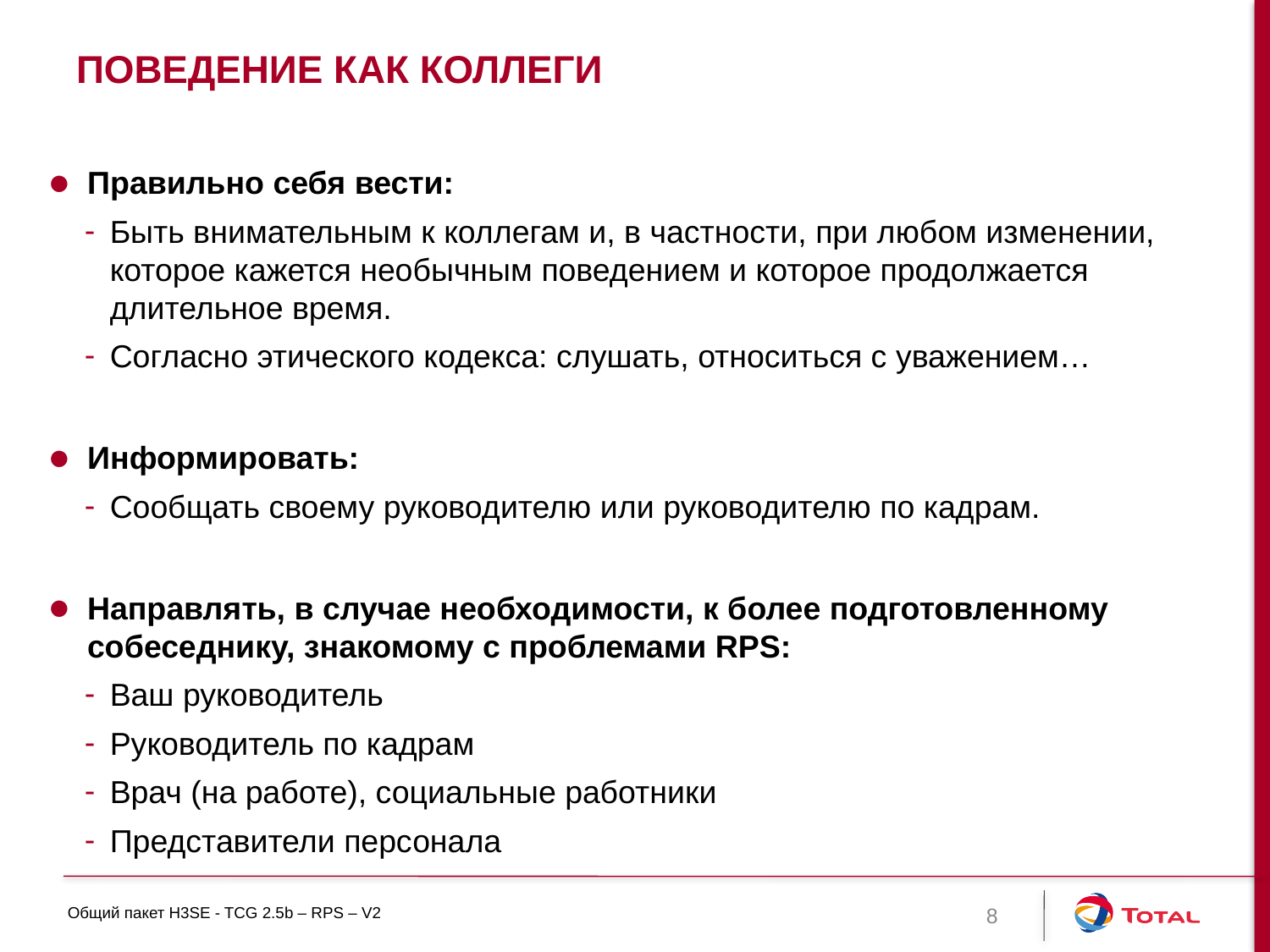

# Поведение как коллеги
Правильно себя вести:
Быть внимательным к коллегам и, в частности, при любом изменении, которое кажется необычным поведением и которое продолжается длительное время.
Согласно этического кодекса: слушать, относиться с уважением…

Информировать:
Сообщать своему руководителю или руководителю по кадрам.

Направлять, в случае необходимости, к более подготовленному собеседнику, знакомому с проблемами RPS:
Ваш руководитель
Руководитель по кадрам
Врач (на работе), социальные работники
Представители персонала

8
Общий пакет H3SE - TCG 2.5b – RPS – V2